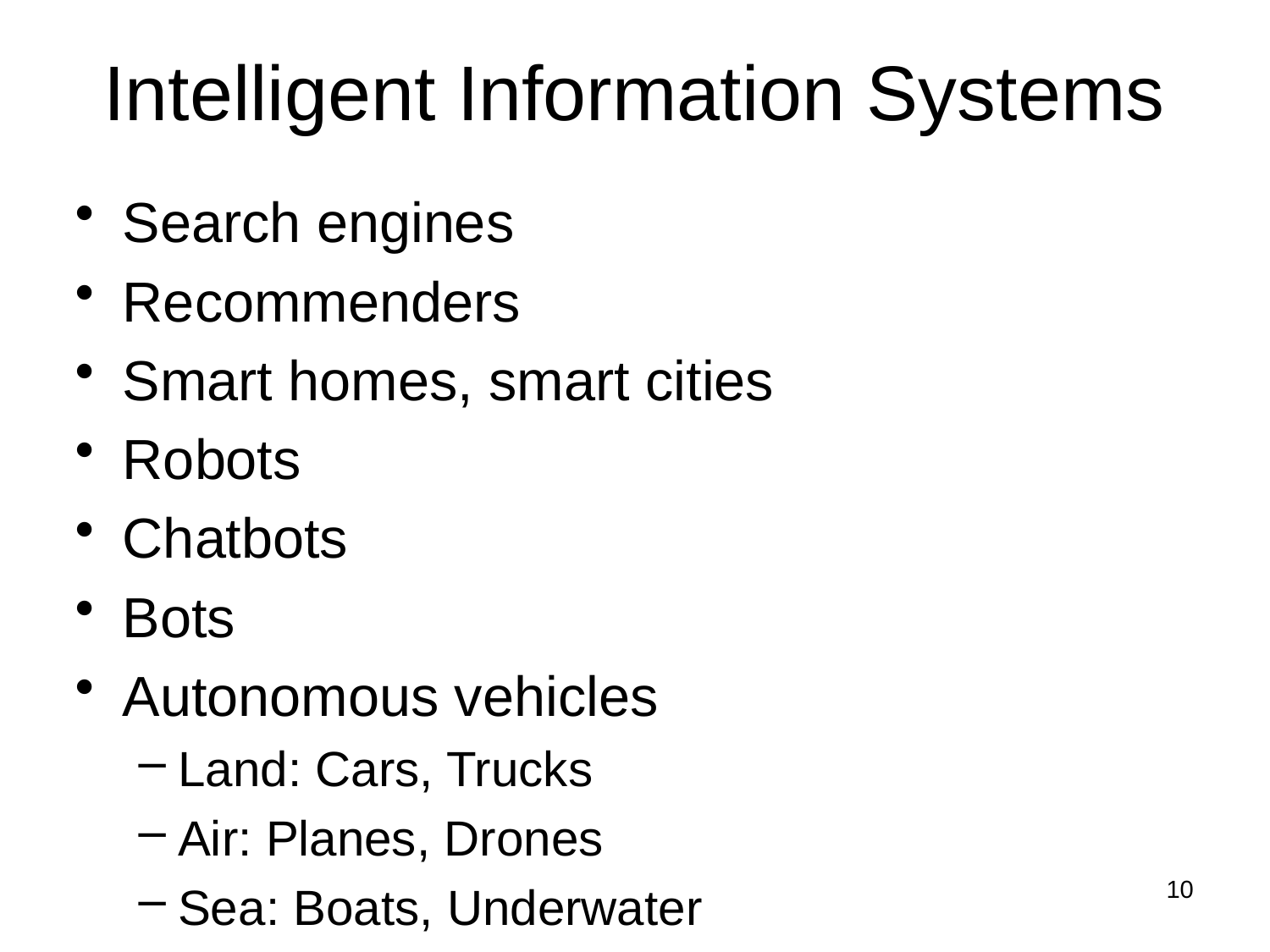

# Intelligent Information Systems
Search engines
Recommenders
Smart homes, smart cities
Robots
Chatbots
Bots
Autonomous vehicles
Land: Cars, Trucks
Air: Planes, Drones
Sea: Boats, Underwater
10